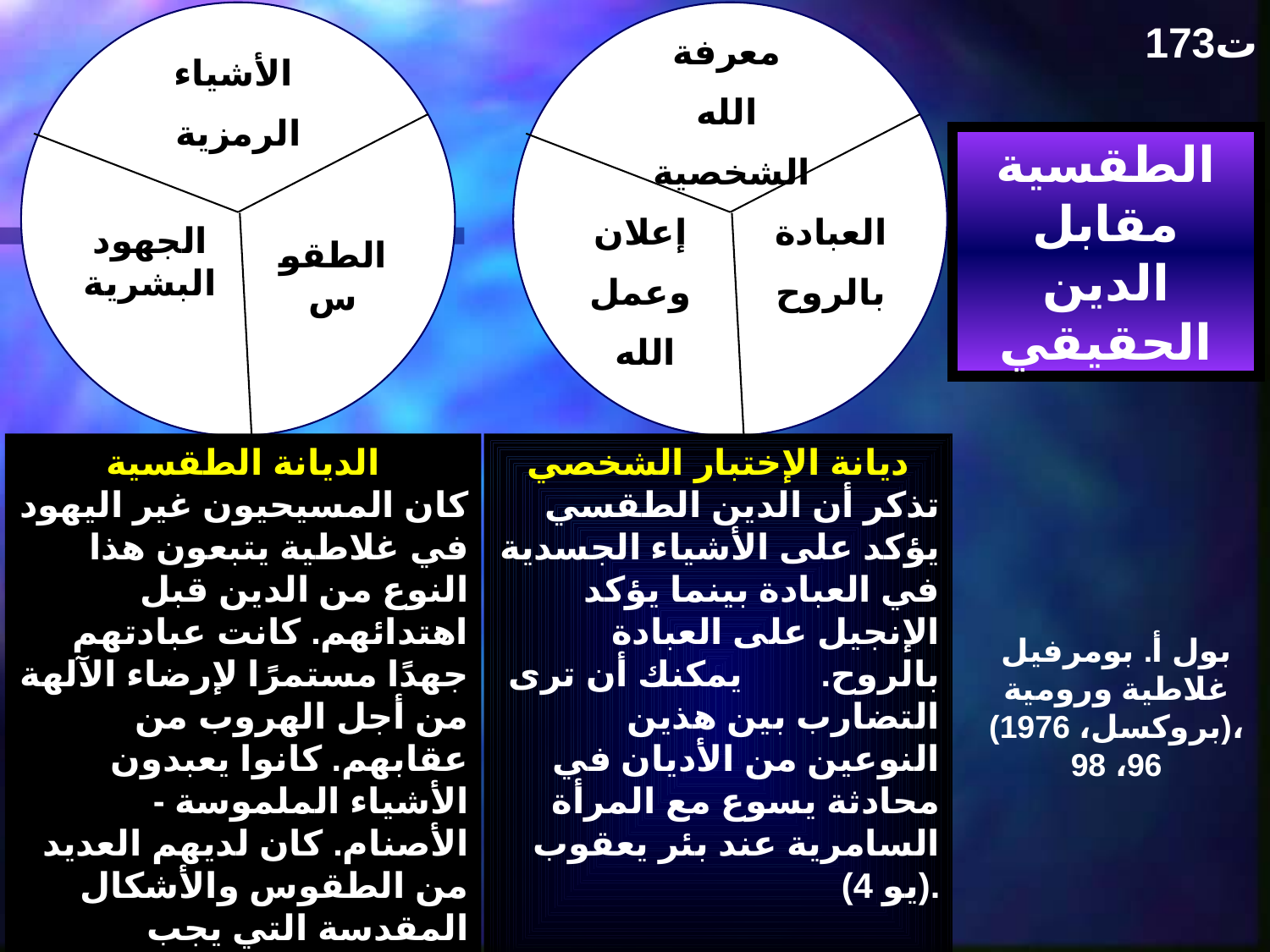

الأشياء
الرمزية

الجهود البشرية

الطقوس

معرفة
الله
الشخصية

إعلان
وعمل
الله
العبادة
بالروح

173ت
الطقسية
مقابل الدين
الحقيقي

الديانة الطقسية
كان المسيحيون غير اليهود في غلاطية يتبعون هذا النوع من الدين قبل اهتدائهم. كانت عبادتهم جهدًا مستمرًا لإرضاء الآلهة من أجل الهروب من عقابهم. كانوا يعبدون الأشياء الملموسة - الأصنام. كان لديهم العديد من الطقوس والأشكال المقدسة التي يجب مراعاتها. لقد وثقوا في الأبراج وعلامات أخرى لإرشادهم. كانت لهم أيامهم المقدسة وفصولهم وسنواتهم.
ديانة الإختبار الشخصي
تذكر أن الدين الطقسي يؤكد على الأشياء الجسدية في العبادة بينما يؤكد الإنجيل على العبادة بالروح.        يمكنك أن ترى التضارب بين هذين النوعين من الأديان في محادثة يسوع مع المرأة السامرية عند بئر يعقوب  (يو 4).

بول أ. بومرفيل
غلاطية ورومية
(بروكسل، 1976)، 96، 98